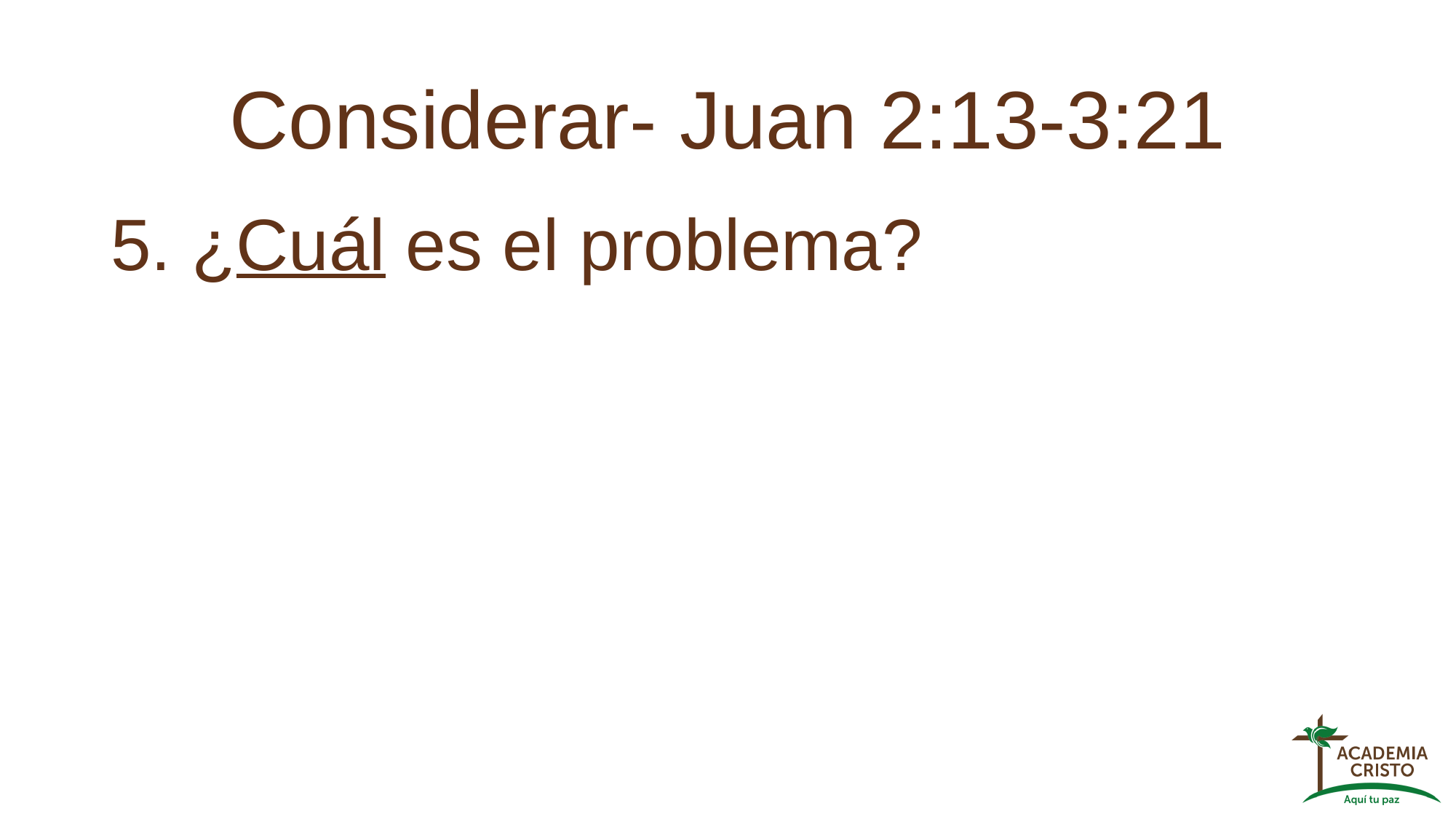

# Considerar- Juan 2:13-3:21
5. ¿Cuál es el problema?